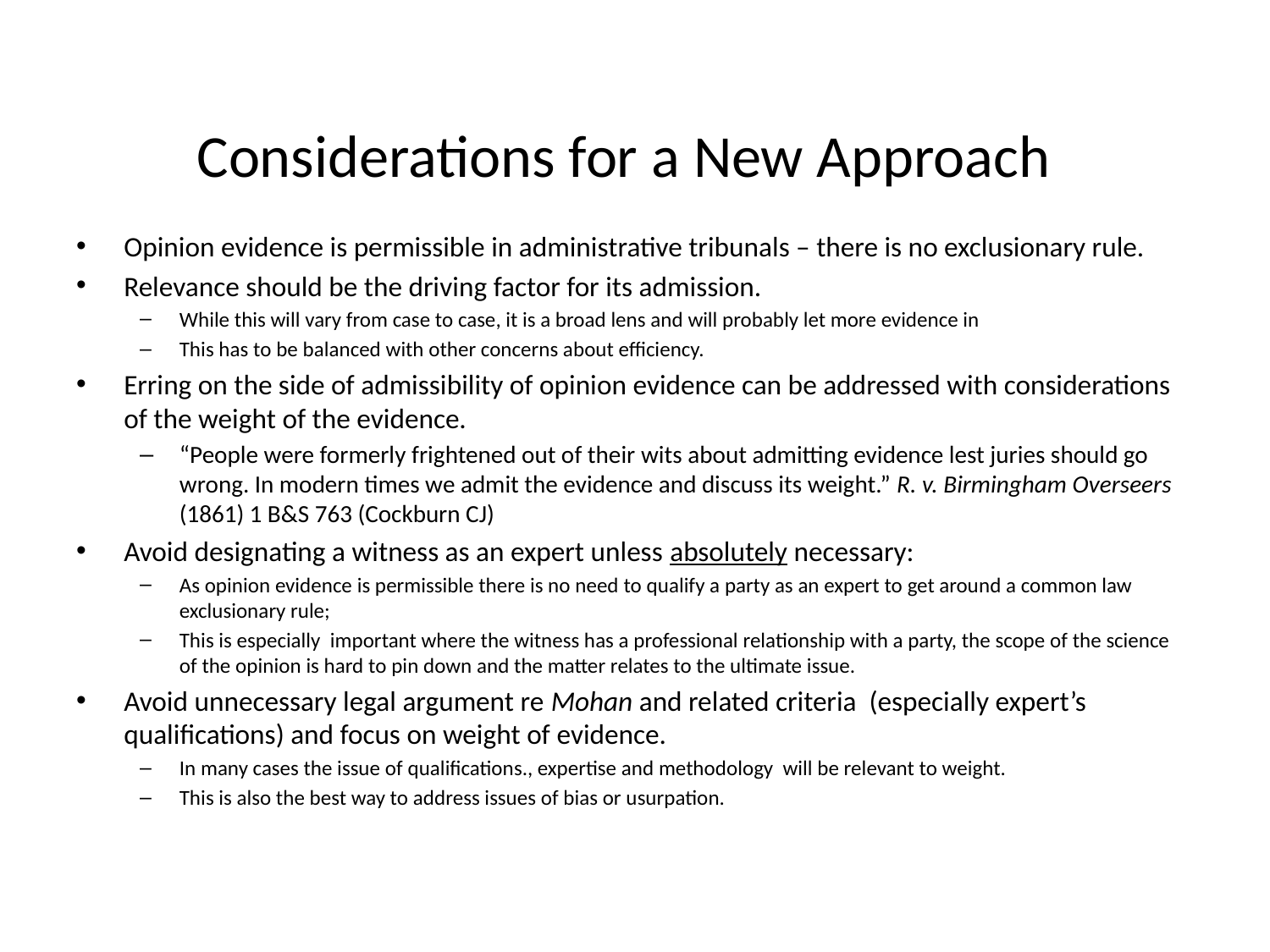

# Considerations for a New Approach
Opinion evidence is permissible in administrative tribunals – there is no exclusionary rule.
Relevance should be the driving factor for its admission.
While this will vary from case to case, it is a broad lens and will probably let more evidence in
This has to be balanced with other concerns about efficiency.
Erring on the side of admissibility of opinion evidence can be addressed with considerations of the weight of the evidence.
“People were formerly frightened out of their wits about admitting evidence lest juries should go wrong. In modern times we admit the evidence and discuss its weight.” R. v. Birmingham Overseers (1861) 1 B&S 763 (Cockburn CJ)
Avoid designating a witness as an expert unless absolutely necessary:
As opinion evidence is permissible there is no need to qualify a party as an expert to get around a common law exclusionary rule;
This is especially  important where the witness has a professional relationship with a party, the scope of the science of the opinion is hard to pin down and the matter relates to the ultimate issue.
Avoid unnecessary legal argument re Mohan and related criteria  (especially expert’s qualifications) and focus on weight of evidence.
In many cases the issue of qualifications., expertise and methodology  will be relevant to weight.
This is also the best way to address issues of bias or usurpation.